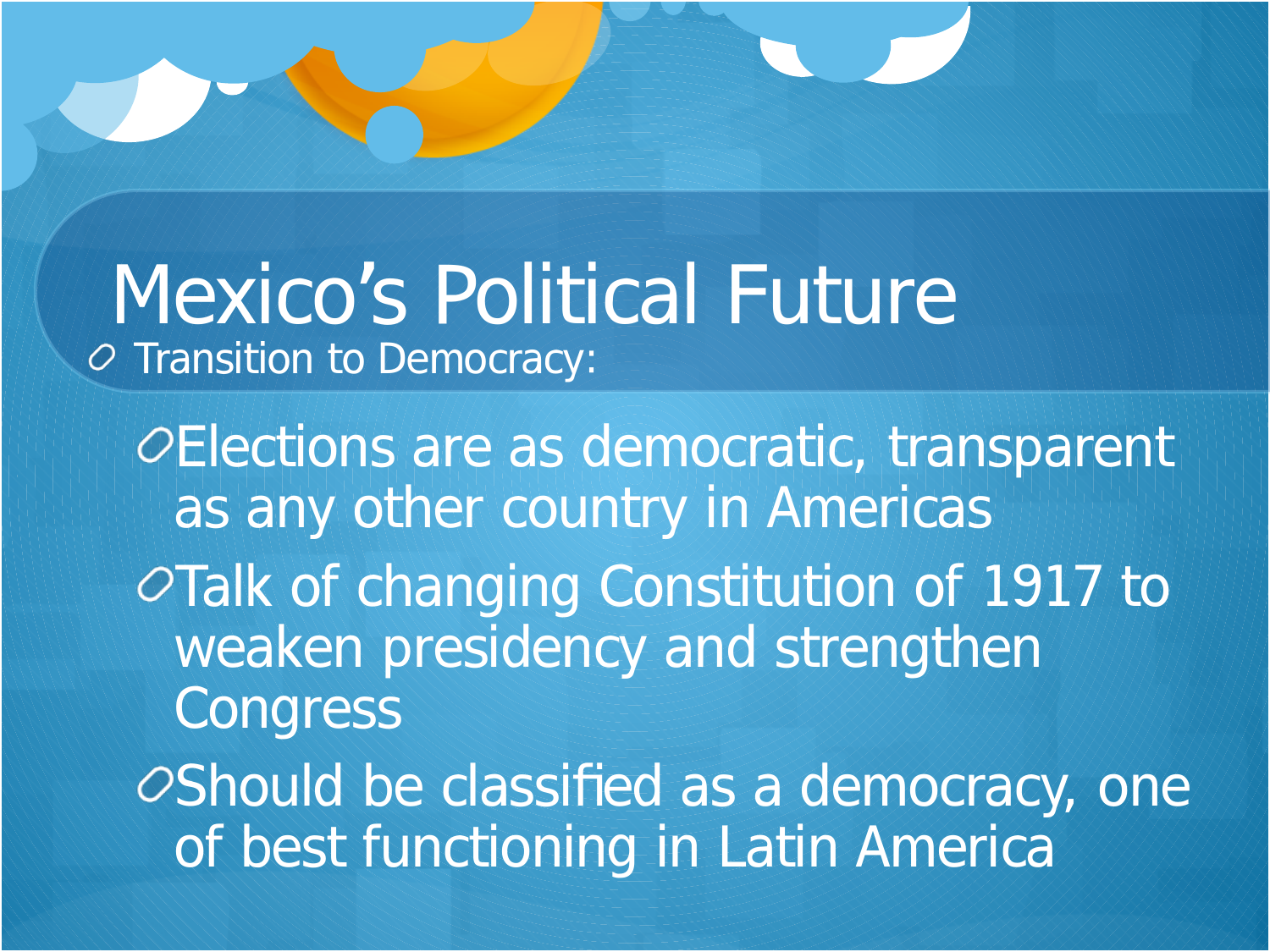

# Mexico’s Political Future
Transition to Democracy:
Elections are as democratic, transparent as any other country in Americas
Talk of changing Constitution of 1917 to weaken presidency and strengthen Congress
Should be classified as a democracy, one of best functioning in Latin America